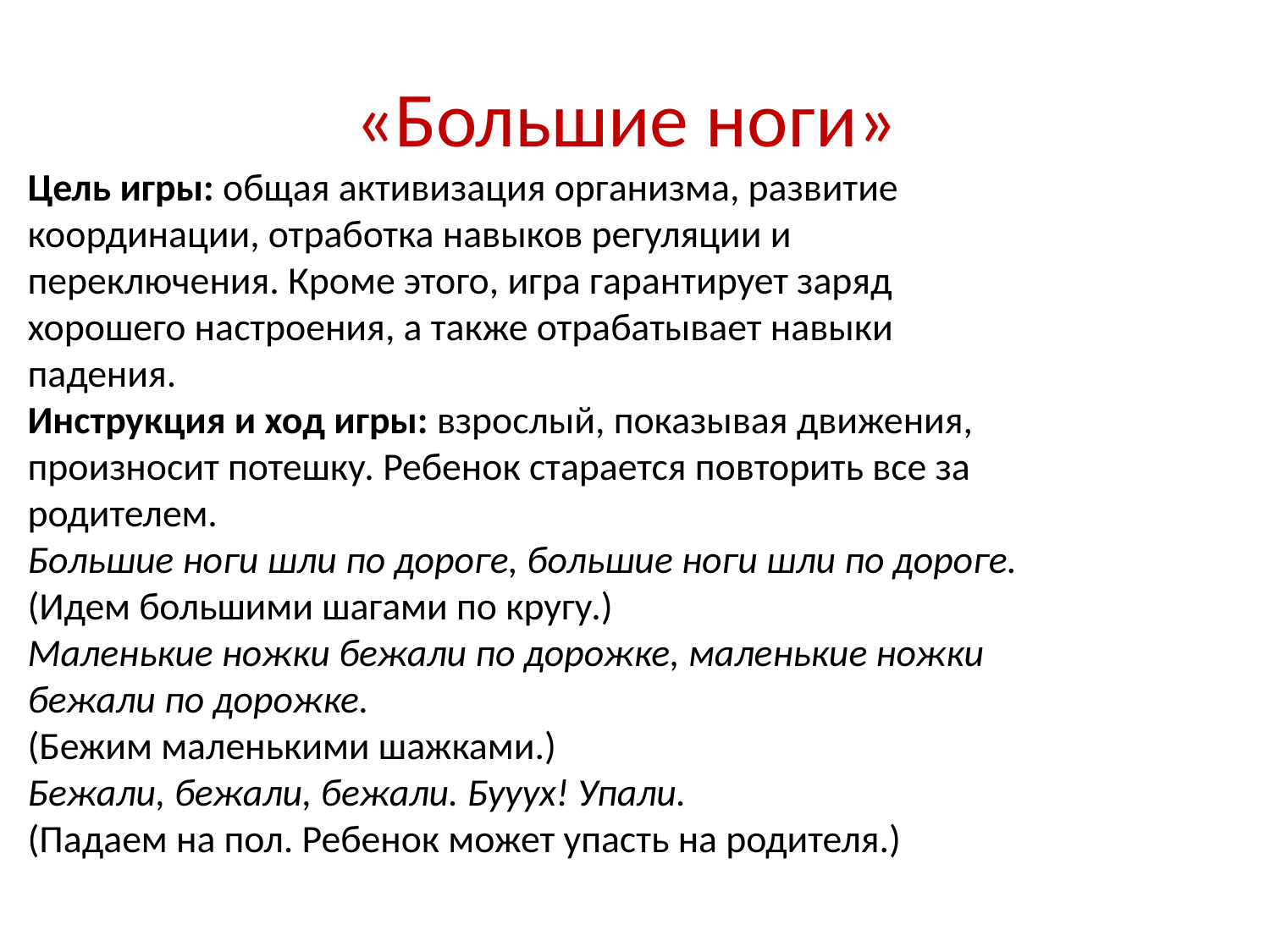

# «Большие ноги»
Цель игры: общая активизация организма, развитие координации, отработка навыков регуляции и переключения. Кроме этого, игра гарантирует заряд хорошего настроения, а также отрабатывает навыки падения.
Инструкция и ход игры: взрослый, показывая движения, произносит потешку. Ребенок старается повторить все за родителем.
Большие ноги шли по дороге, большие ноги шли по дороге.
(Идем большими шагами по кругу.)
Маленькие ножки бежали по дорожке, маленькие ножки бежали по дорожке.
(Бежим маленькими шажками.)
Бежали, бежали, бежали. Бууух! Упали.
(Падаем на пол. Ребенок может упасть на родителя.)